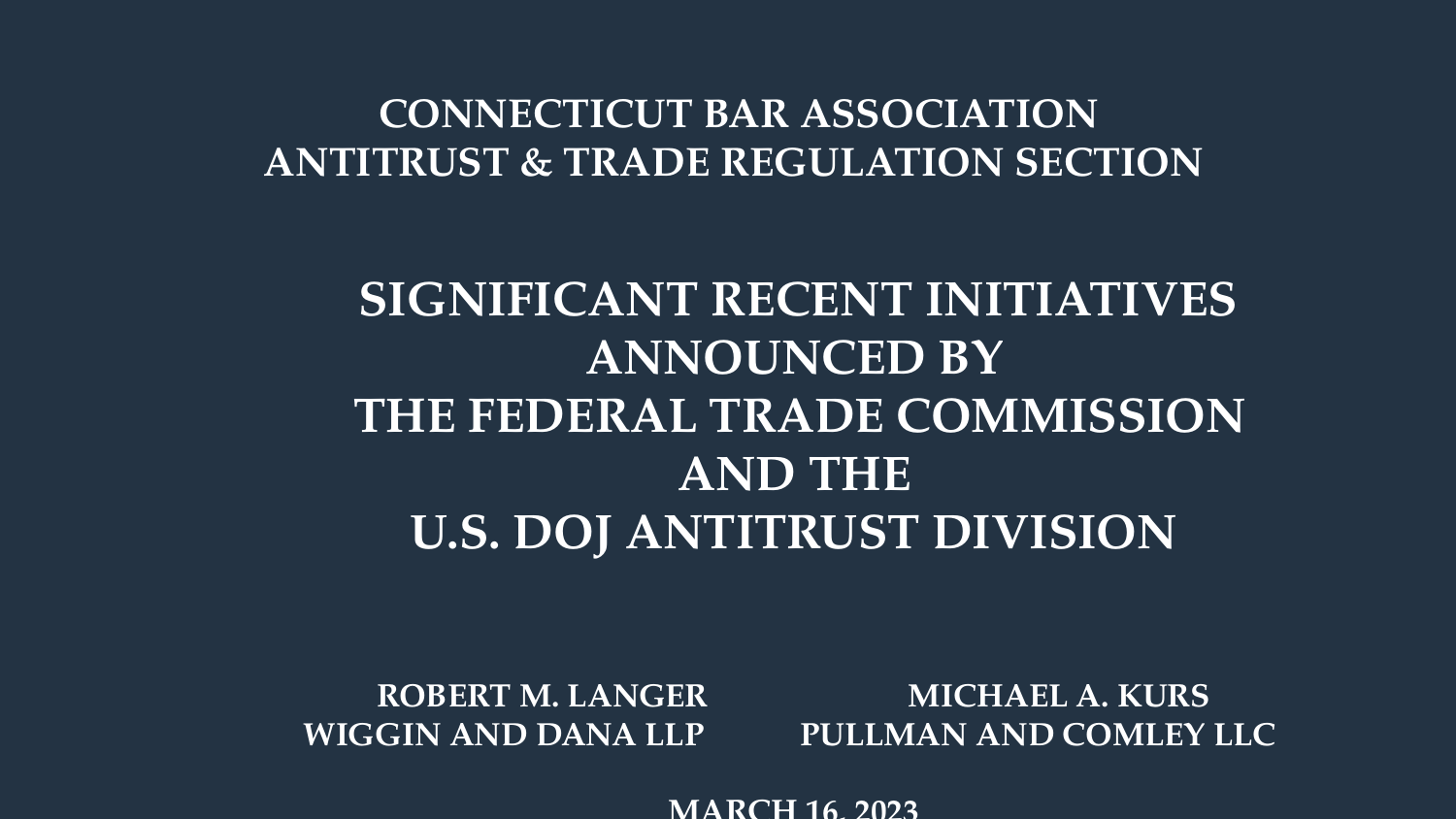

1

Connecticut Bar Association
Antitrust & Trade Regulation Section

 Significant Recent Initiatives Announced by
 The Federal Trade Commission
 And The
U.S. DOJ Antitrust Division

Robert M. Langer                         Michael A. Kurs
Wiggin and Dana LLP            Pullman and Comley LLC

March 16, 2023